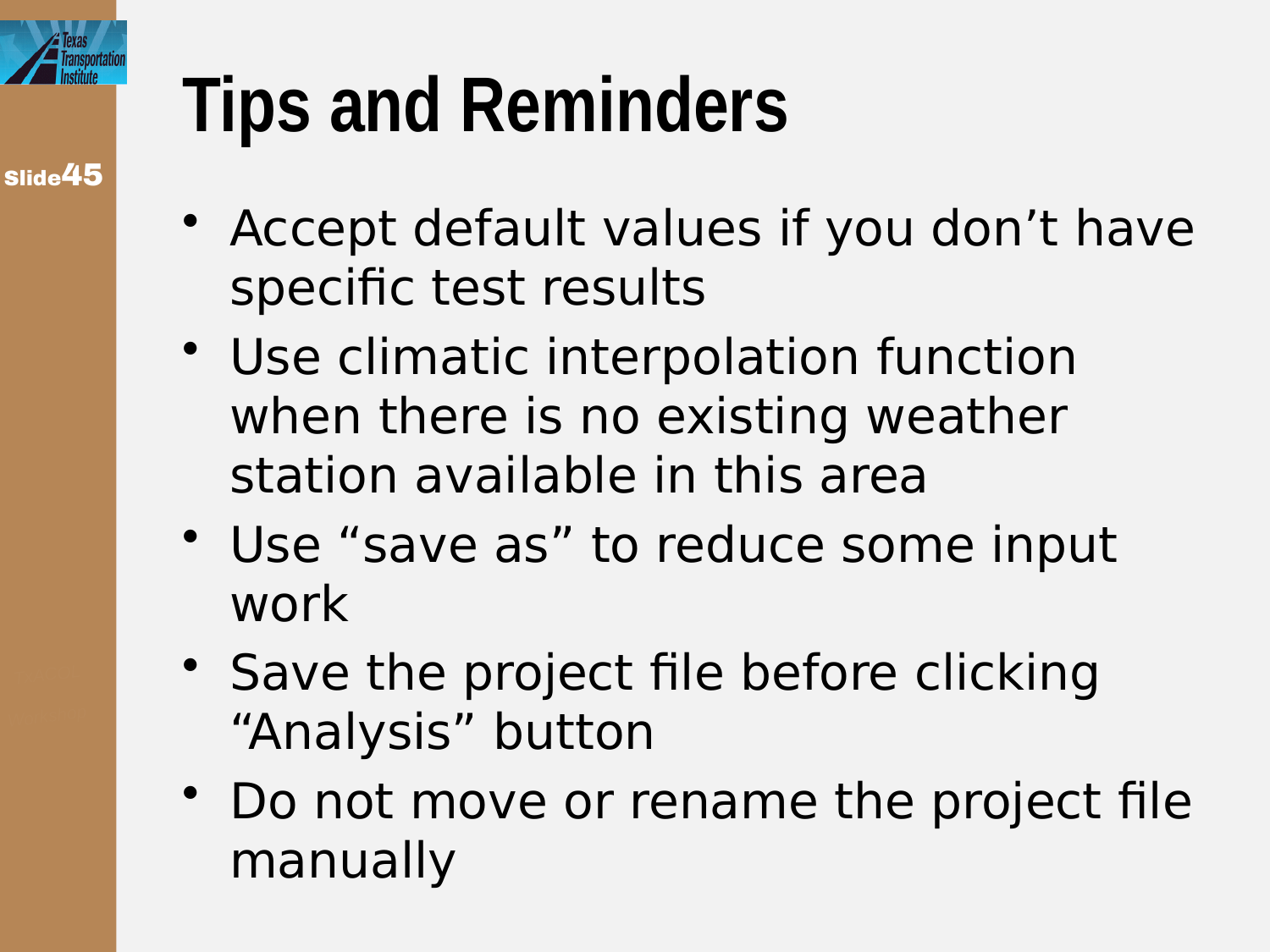

# Tips and Reminders
Slide45
Accept default values if you don’t have specific test results
Use climatic interpolation function when there is no existing weather station available in this area
Use “save as” to reduce some input work
Save the project file before clicking “Analysis” button
Do not move or rename the project file manually